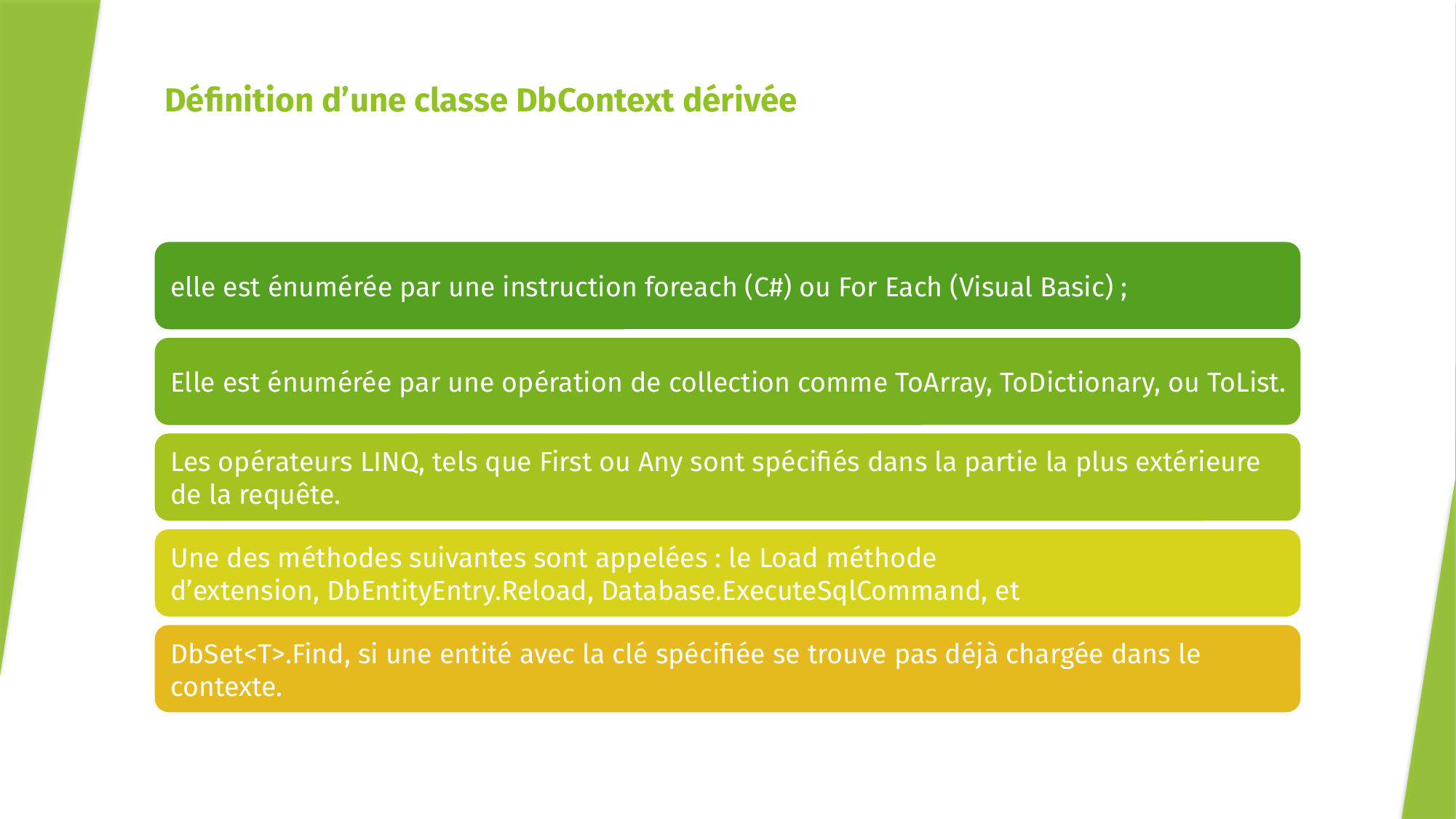

# Définition d’une classe DbContext dérivée
elle est énumérée par une instruction foreach (C#) ou For Each (Visual Basic) ;
Elle est énumérée par une opération de collection comme ToArray, ToDictionary, ou ToList.
Les opérateurs LINQ, tels que First ou Any sont spécifiés dans la partie la plus extérieure de la requête.
Une des méthodes suivantes sont appelées : le Load méthode d’extension, DbEntityEntry.Reload, Database.ExecuteSqlCommand, et
DbSet<T>.Find, si une entité avec la clé spécifiée se trouve pas déjà chargée dans le contexte.